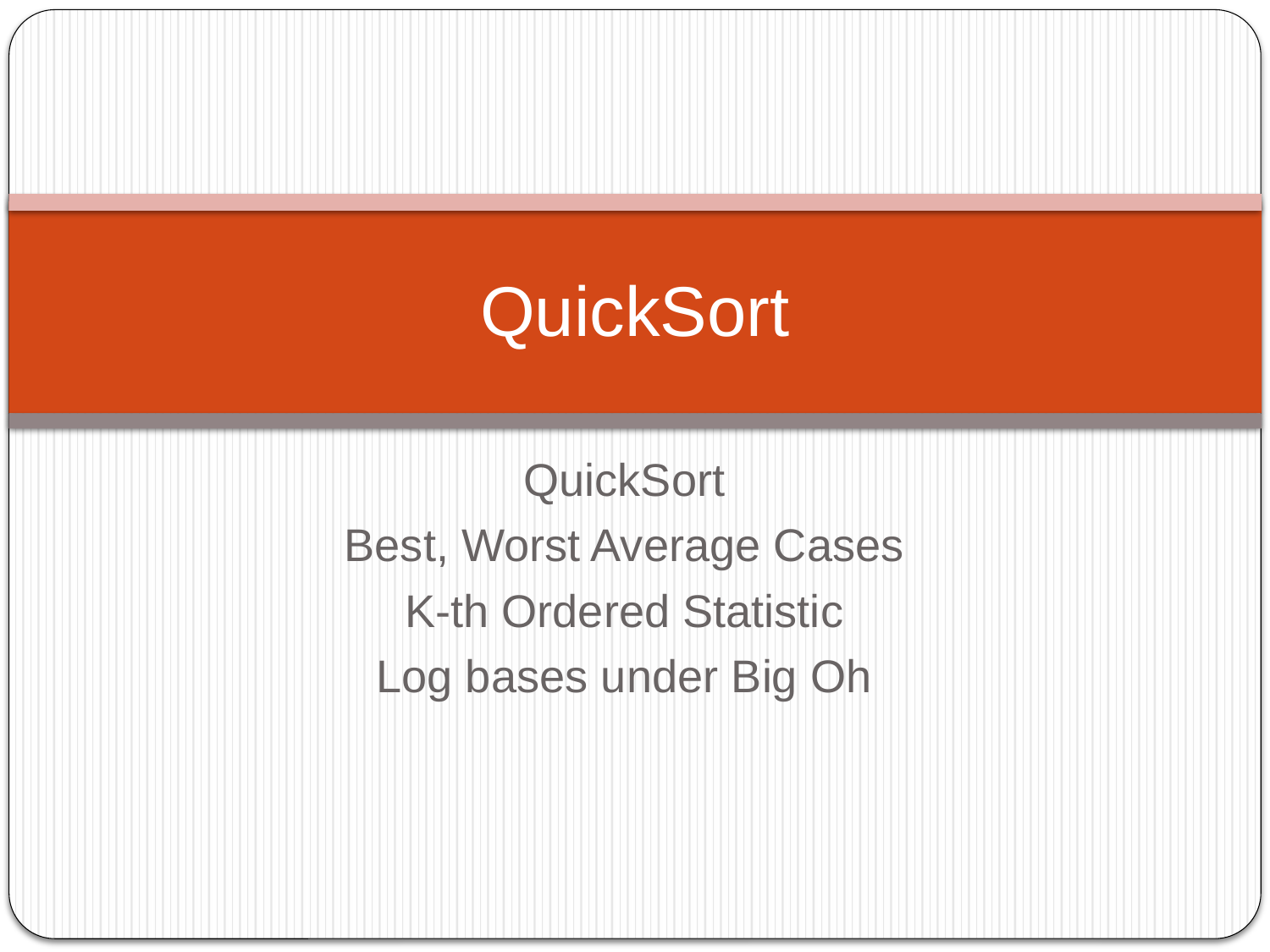

# QuickSort
QuickSort
Best, Worst Average Cases
K-th Ordered Statistic
Log bases under Big Oh